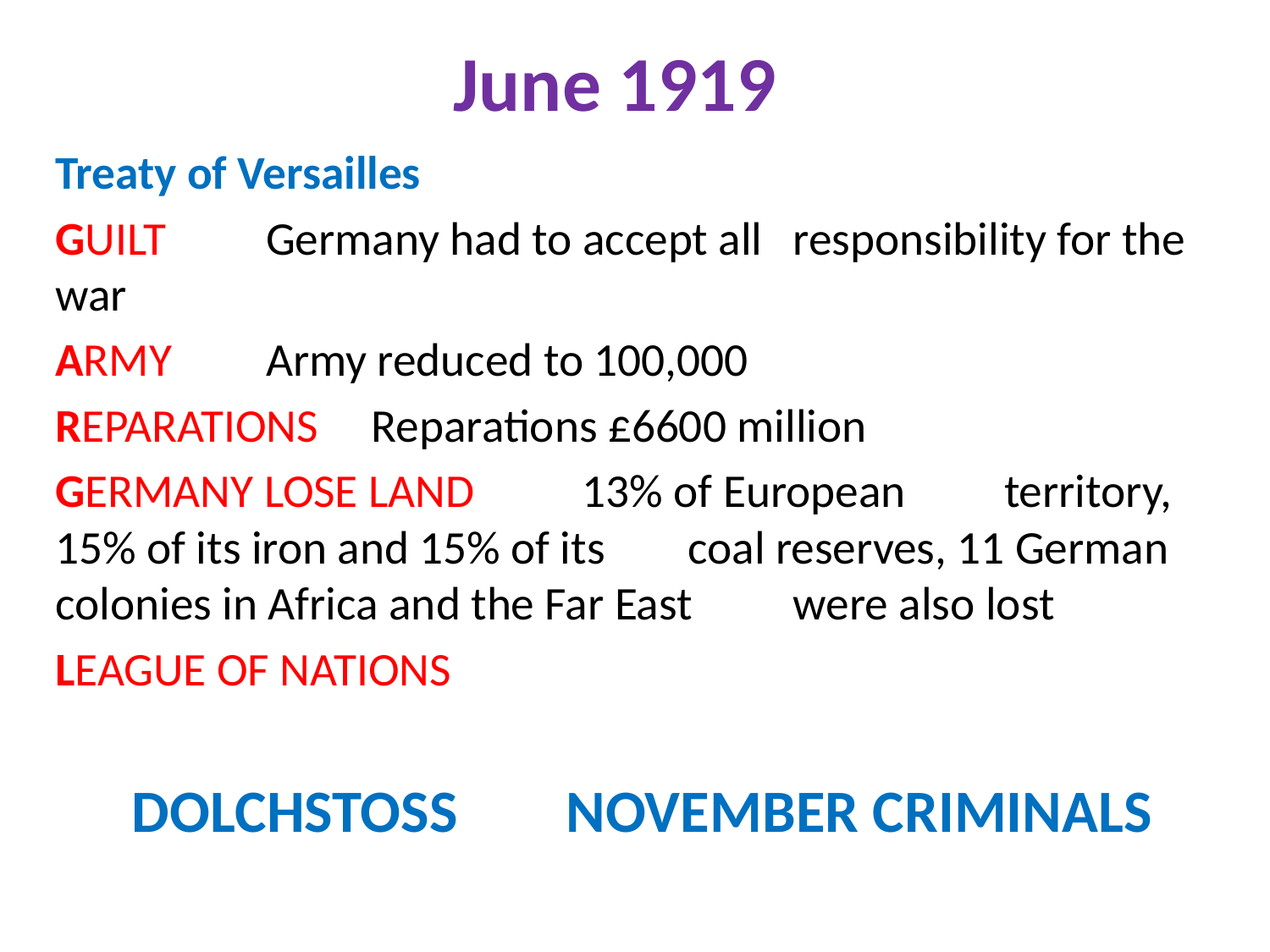

# June 1919
Treaty of Versailles
GUILT				Germany had to accept all 					responsibility for the war
ARMY 			Army reduced to 100,000
REPARATIONS 		Reparations £6600 million
GERMANY LOSE LAND 	13% of European 	territory, 					15% of its iron and 15% of its 					coal reserves, 11 German 						colonies in Africa and the Far East 				were also lost
LEAGUE OF NATIONS

DOLCHSTOSS        NOVEMBER CRIMINALS